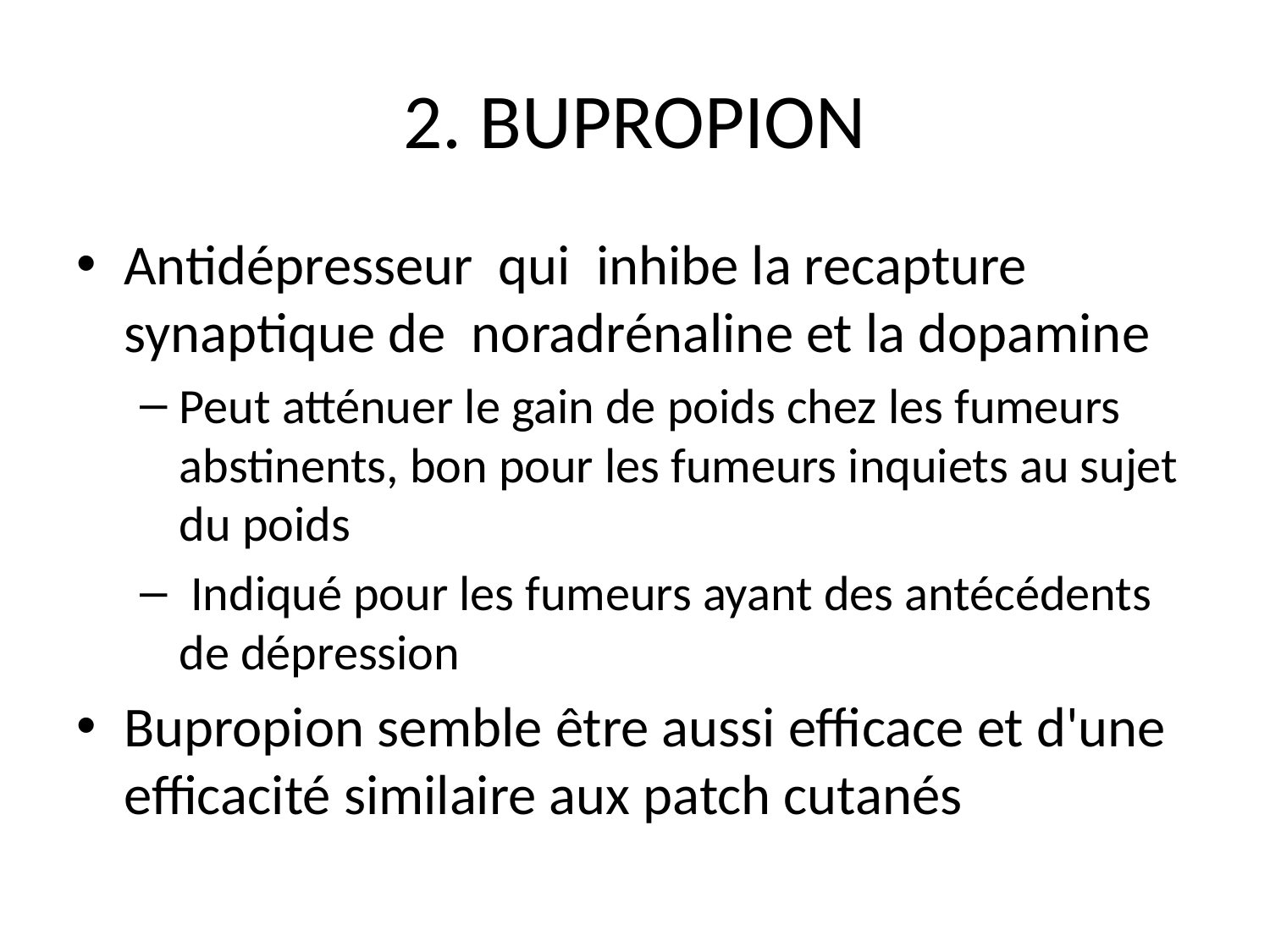

# 2. BUPROPION
Antidépresseur  qui  inhibe la recapture synaptique de  noradrénaline et la dopamine
Peut atténuer le gain de poids chez les fumeurs abstinents, bon pour les fumeurs inquiets au sujet du poids
 Indiqué pour les fumeurs ayant des antécédents de dépression
Bupropion semble être aussi efficace et d'une efficacité similaire aux patch cutanés